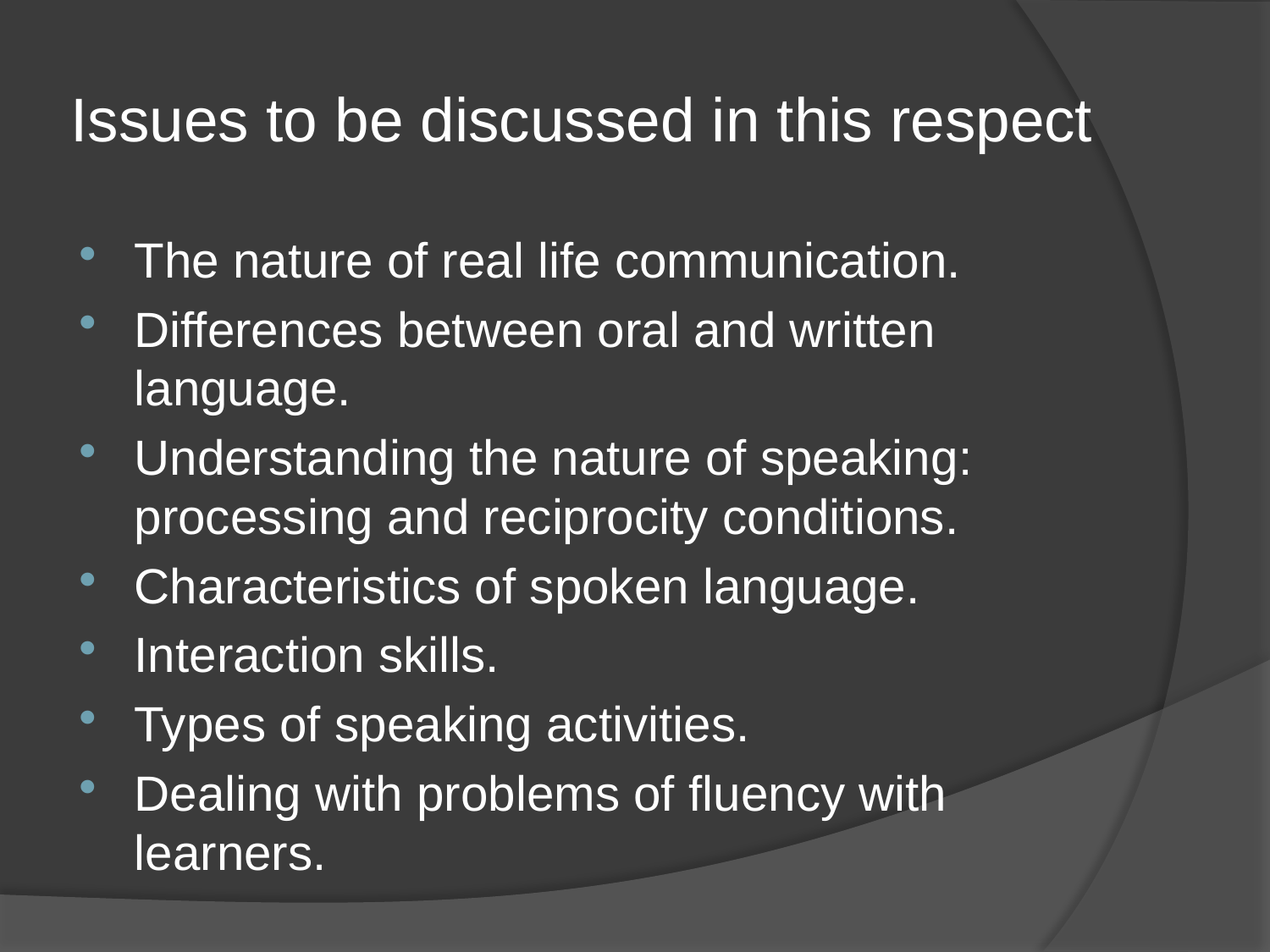

# Issues to be discussed in this respect
The nature of real life communication.
Differences between oral and written language.
Understanding the nature of speaking: processing and reciprocity conditions.
Characteristics of spoken language.
Interaction skills.
Types of speaking activities.
Dealing with problems of fluency with learners.